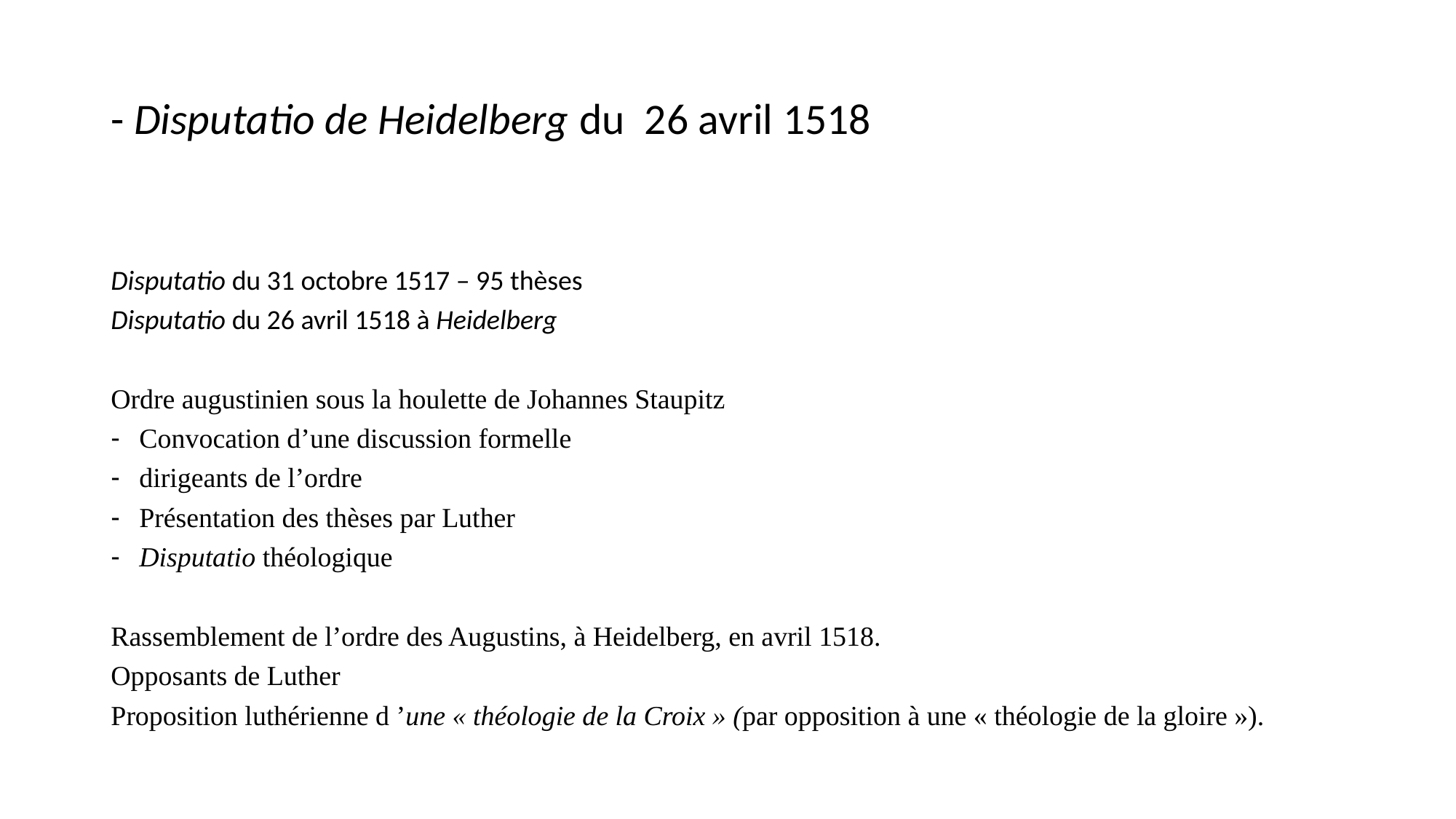

# - Disputatio de Heidelberg du  26 avril 1518

Disputatio du 31 octobre 1517 – 95 thèses
Disputatio du 26 avril 1518 à Heidelberg

Ordre augustinien sous la houlette de Johannes Staupitz
Convocation d’une discussion formelle
dirigeants de l’ordre
Présentation des thèses par Luther
Disputatio théologique

Rassemblement de l’ordre des Augustins, à Heidelberg, en avril 1518.
Opposants de Luther
Proposition luthérienne d ’une « théologie de la Croix » (par opposition à une « théologie de la gloire »).